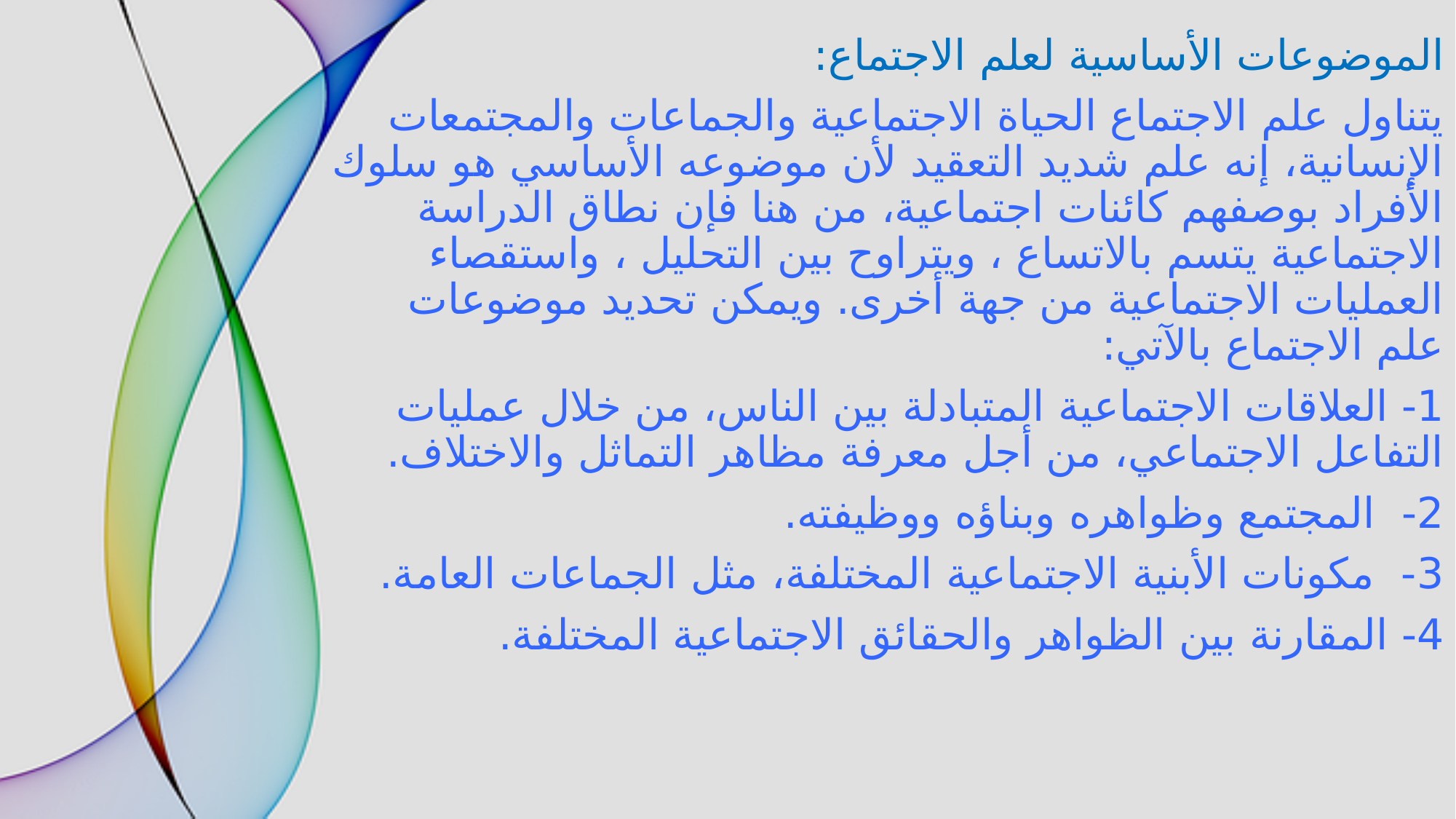

الموضوعات الأساسية لعلم الاجتماع:
يتناول علم الاجتماع الحياة الاجتماعية والجماعات والمجتمعات الإنسانية، إنه علم شديد التعقيد لأن موضوعه الأساسي هو سلوك الأفراد بوصفهم كائنات اجتماعية، من هنا فإن نطاق الدراسة الاجتماعية يتسم بالاتساع ، ويتراوح بين التحليل ، واستقصاء العمليات الاجتماعية من جهة أخرى. ويمكن تحديد موضوعات علم الاجتماع بالآتي:
1- العلاقات الاجتماعية المتبادلة بين الناس، من خلال عمليات التفاعل الاجتماعي، من أجل معرفة مظاهر التماثل والاختلاف.
2-  المجتمع وظواهره وبناؤه ووظيفته.
3-  مكونات الأبنية الاجتماعية المختلفة، مثل الجماعات العامة.
4- المقارنة بين الظواهر والحقائق الاجتماعية المختلفة.